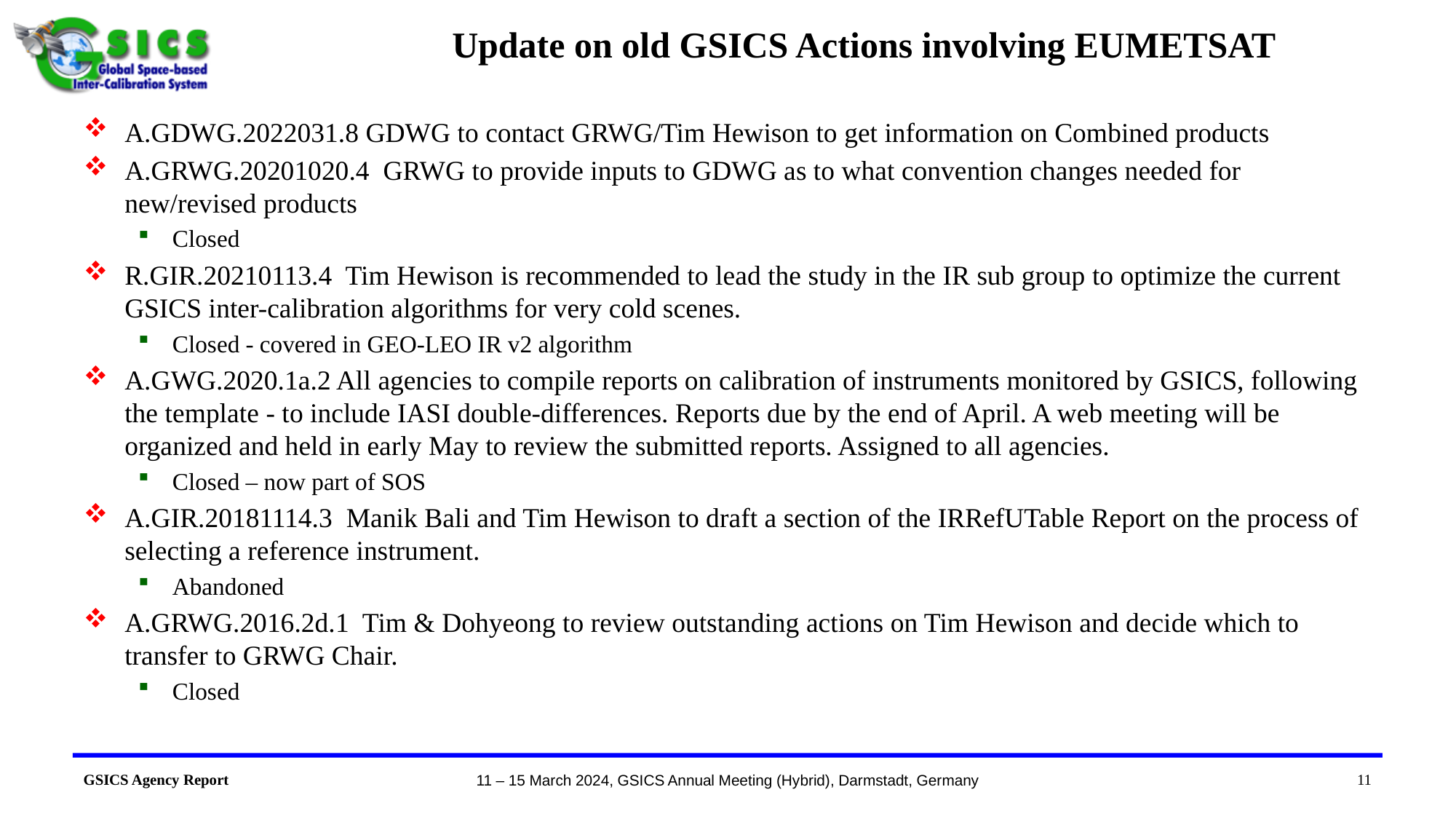

# Update on old GSICS Actions involving EUMETSAT
A.GDWG.2022031.8 GDWG to contact GRWG/Tim Hewison to get information on Combined products
A.GRWG.20201020.4  GRWG to provide inputs to GDWG as to what convention changes needed for new/revised products
Closed
R.GIR.20210113.4  Tim Hewison is recommended to lead the study in the IR sub group to optimize the current GSICS inter-calibration algorithms for very cold scenes.
Closed - covered in GEO-LEO IR v2 algorithm
A.GWG.2020.1a.2 All agencies to compile reports on calibration of instruments monitored by GSICS, following the template - to include IASI double-differences. Reports due by the end of April. A web meeting will be organized and held in early May to review the submitted reports. Assigned to all agencies.
Closed – now part of SOS
A.GIR.20181114.3  Manik Bali and Tim Hewison to draft a section of the IRRefUTable Report on the process of selecting a reference instrument.
Abandoned
A.GRWG.2016.2d.1  Tim & Dohyeong to review outstanding actions on Tim Hewison and decide which to transfer to GRWG Chair.
Closed

11